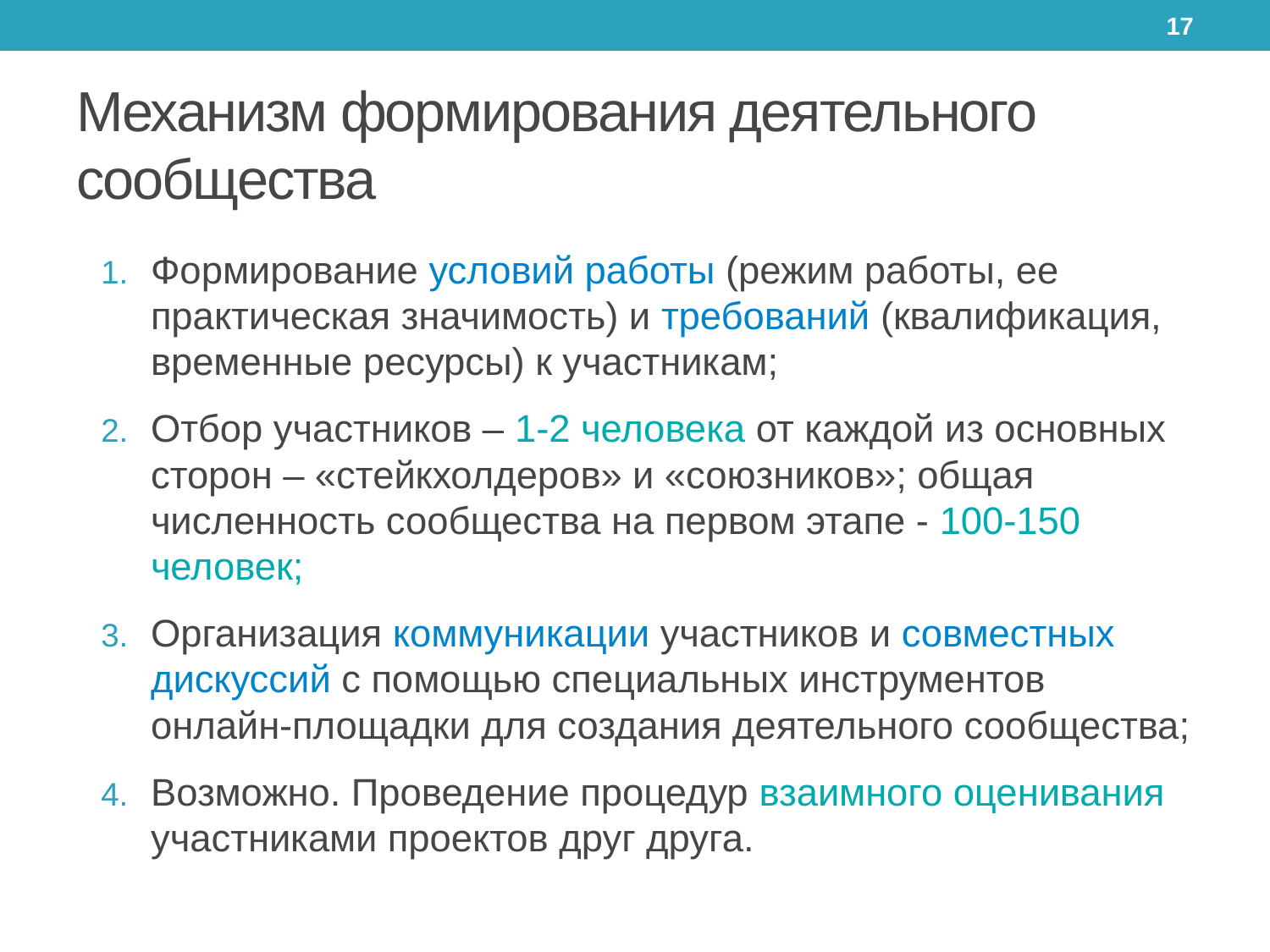

17
# Механизм формирования деятельного сообщества
Формирование условий работы (режим работы, ее практическая значимость) и требований (квалификация, временные ресурсы) к участникам;
Отбор участников – 1-2 человека от каждой из основных сторон – «стейкхолдеров» и «союзников»; общая численность сообщества на первом этапе - 100-150 человек;
Организация коммуникации участников и совместных дискуссий с помощью специальных инструментов онлайн-площадки для создания деятельного сообщества;
Возможно. Проведение процедур взаимного оценивания участниками проектов друг друга.